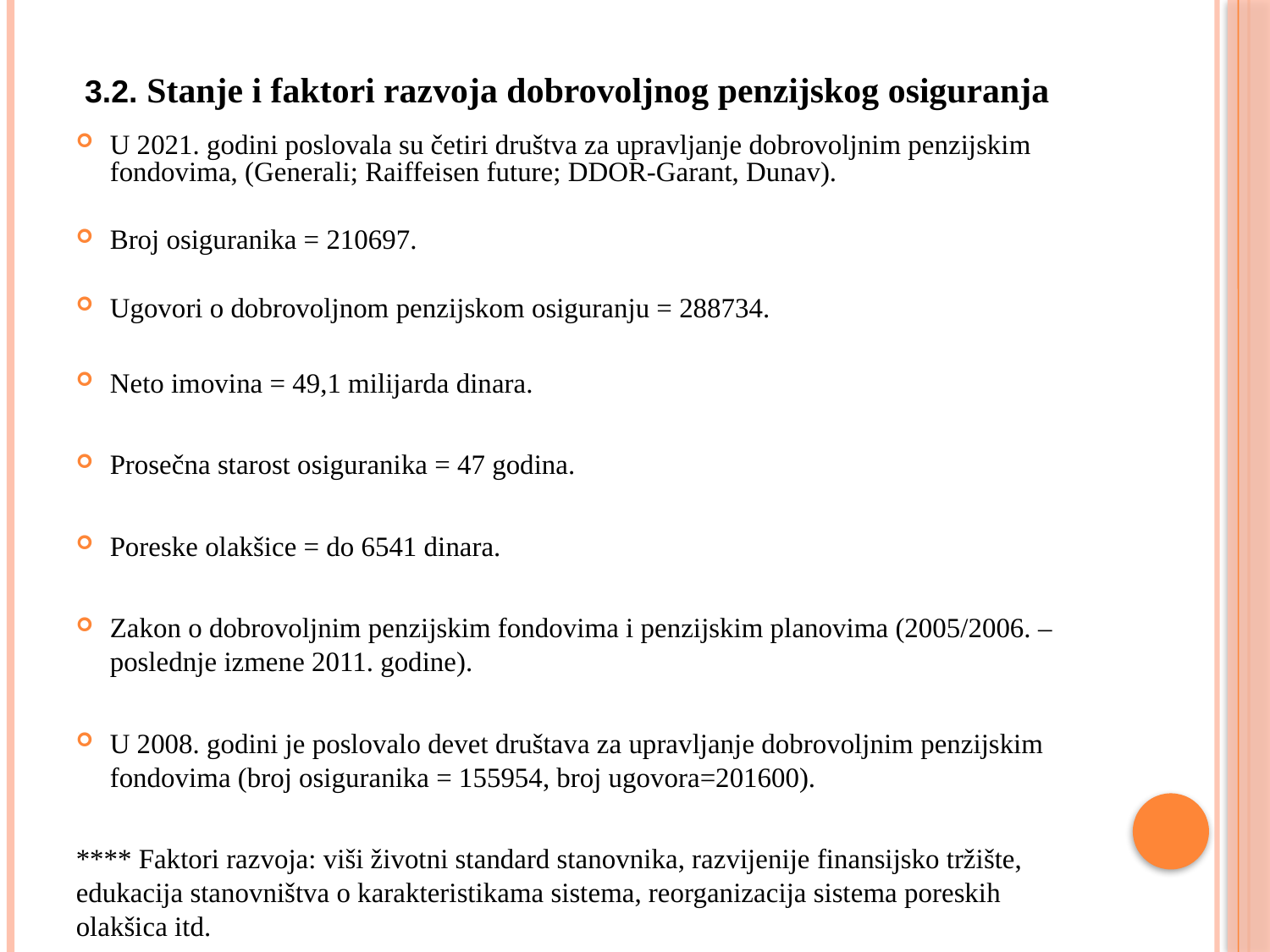

# 3.2. Stanje i faktori razvoja dobrovoljnog penzijskog osiguranja
U 2021. godini poslovala su četiri društva za upravljanje dobrovoljnim penzijskim fondovima, (Generali; Raiffeisen future; DDOR-Garant, Dunav).

Broj osiguranika = 210697.

Ugovori o dobrovoljnom penzijskom osiguranju = 288734.

Neto imovina = 49,1 milijarda dinara.

Prosečna starost osiguranika = 47 godina.

Poreske olakšice = do 6541 dinara.

Zakon o dobrovoljnim penzijskim fondovima i penzijskim planovima (2005/2006. – poslednje izmene 2011. godine).

U 2008. godini je poslovalo devet društava za upravljanje dobrovoljnim penzijskim fondovima (broj osiguranika = 155954, broj ugovora=201600).

**** Faktori razvoja: viši životni standard stanovnika, razvijenije finansijsko tržište, edukacija stanovništva o karakteristikama sistema, reorganizacija sistema poreskih olakšica itd.